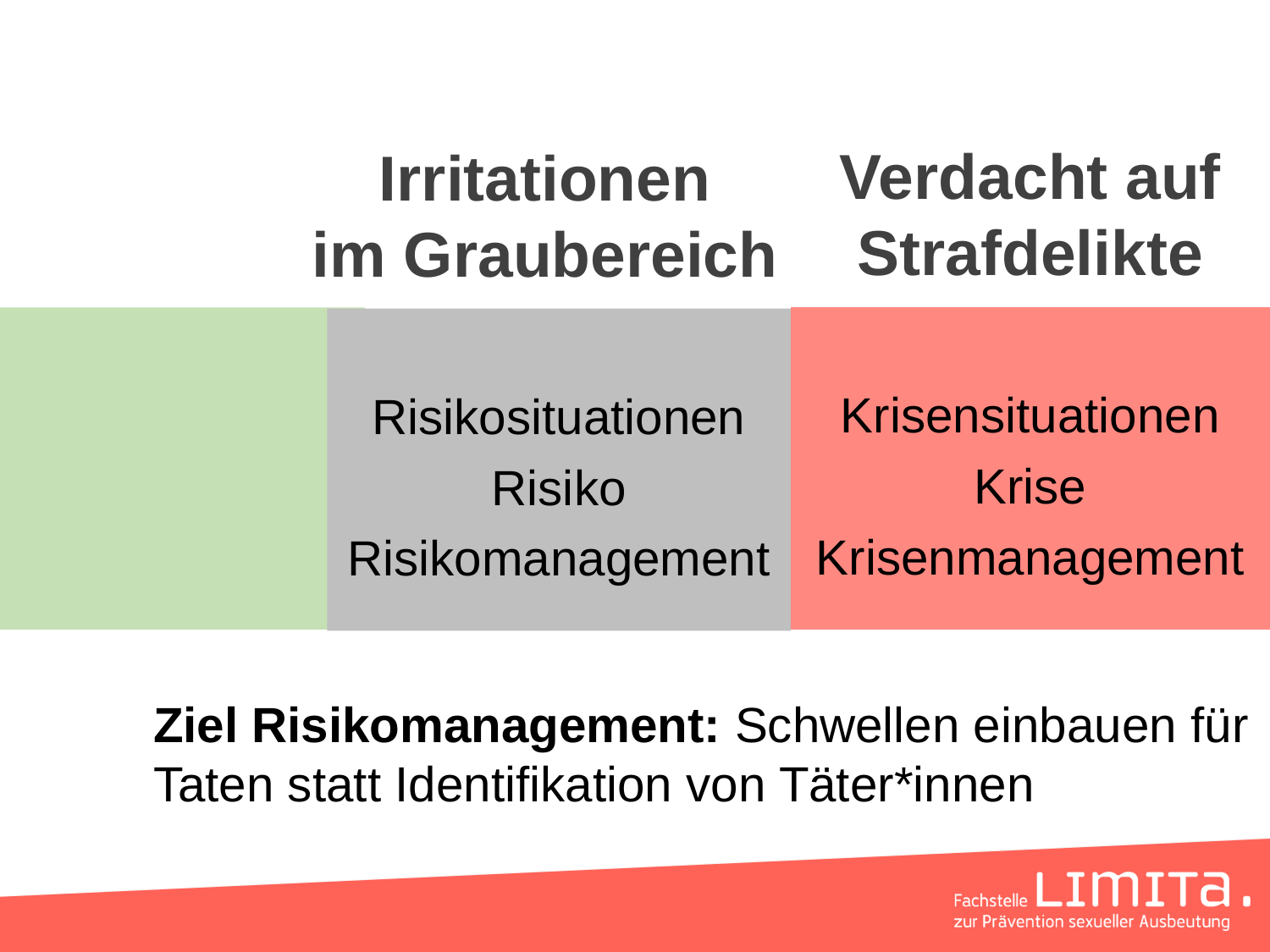

Verdacht auf Strafdelikte
Irritationen
im Graubereich

Krisensituationen
Krise
Krisenmanagement

Risikosituationen
Risiko
Risikomanagement
Ziel Risikomanagement: Schwellen einbauen für Taten statt Identifikation von Täter*innen